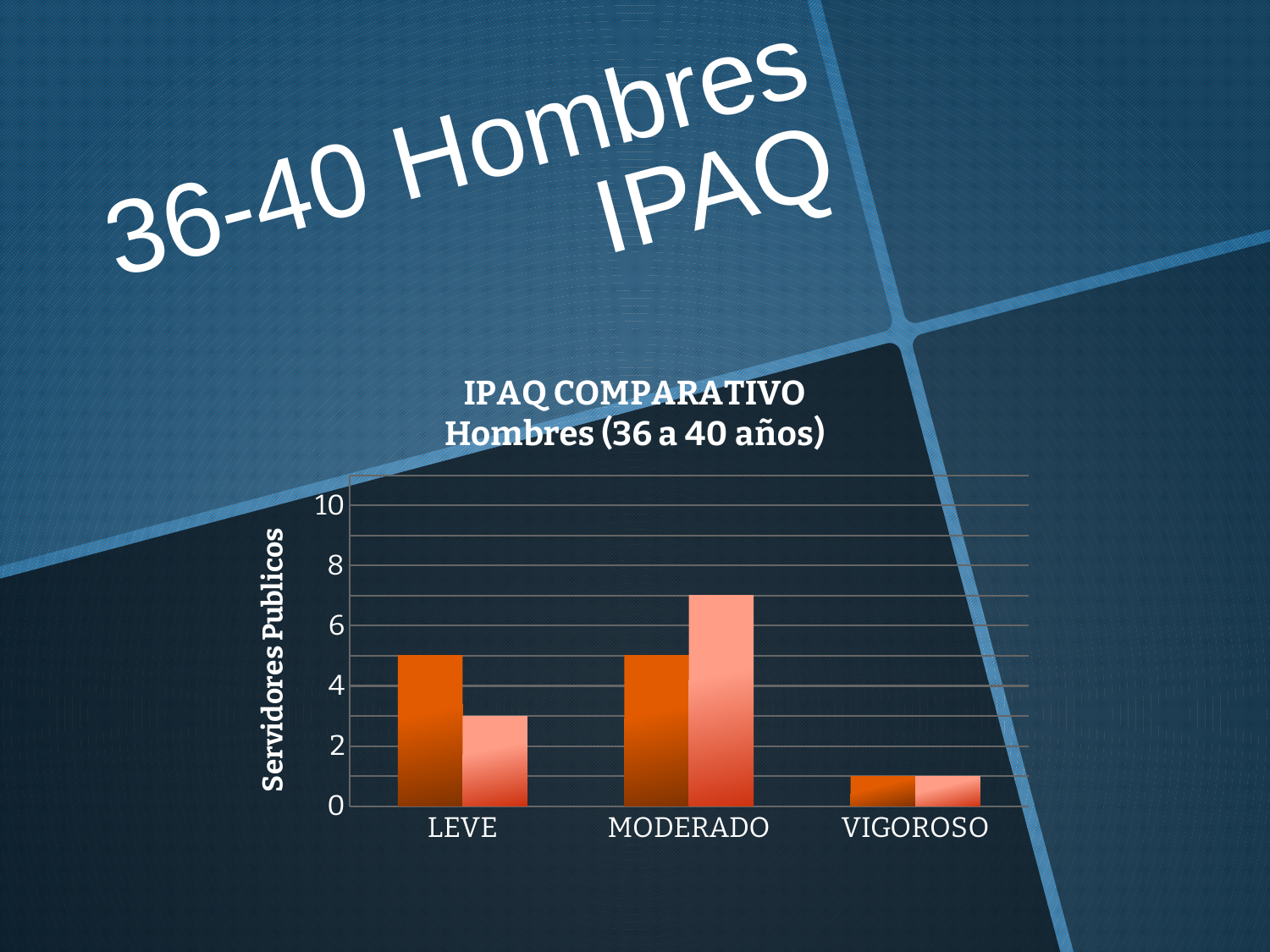

# 36-40 Hombres IPAQ

### Chart: IPAQ COMPARATIVO
Hombres (36 a 40 años)

| Category |  |  |
|---|---|---|
| LEVE | 5.0 | 3.0 |
| MODERADO | 5.0 | 7.0 |
| VIGOROSO | 1.0 | 1.0 |